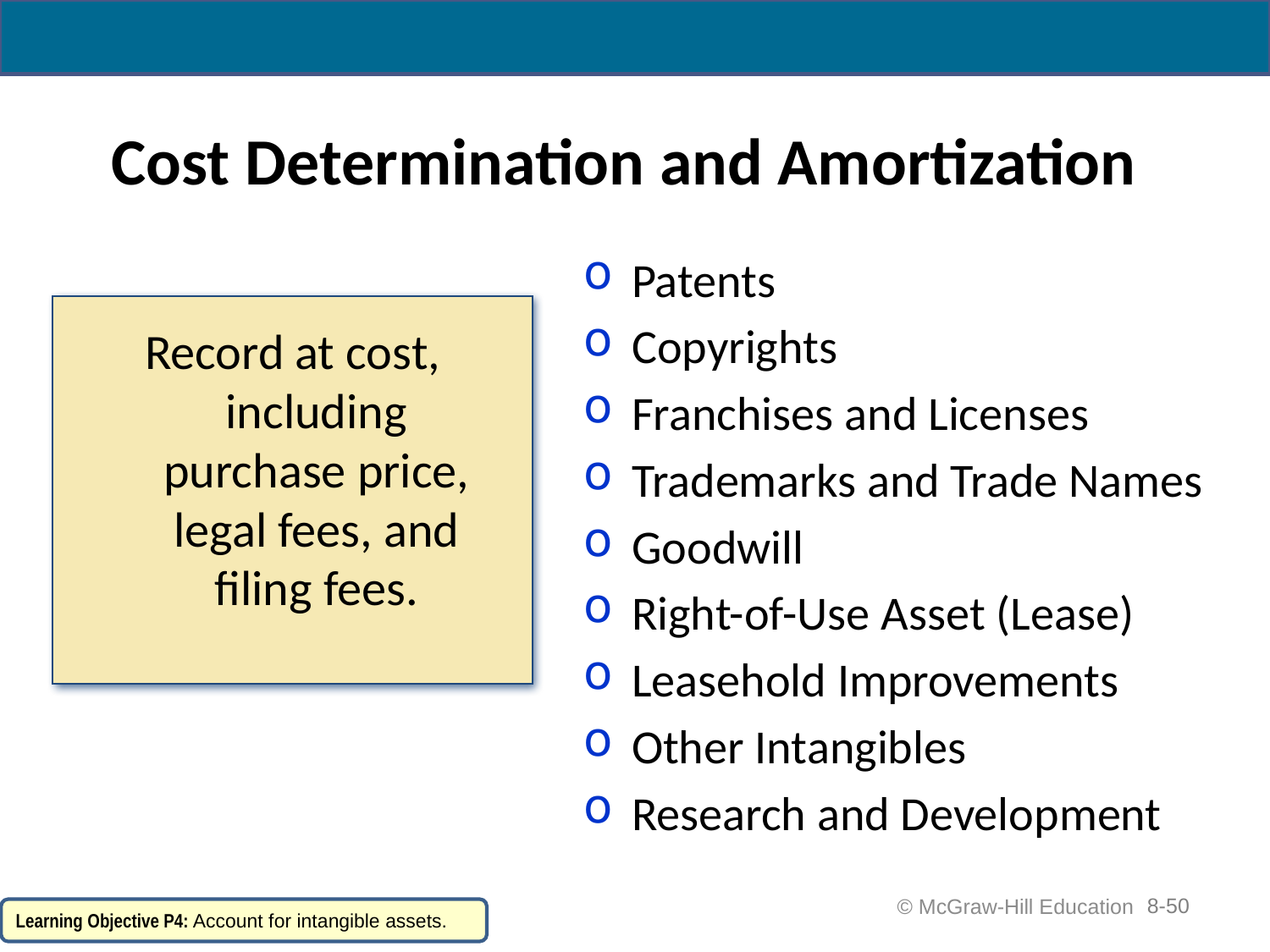

# Cost Determination and Amortization
Patents
Copyrights
Franchises and Licenses
Trademarks and Trade Names
Goodwill
Right-of-Use Asset (Lease)
Leasehold Improvements
Other Intangibles
Research and Development

Record at cost, including purchase price, legal fees, and filing fees.
8-50
 © McGraw-Hill Education
Learning Objective P4: Account for intangible assets.